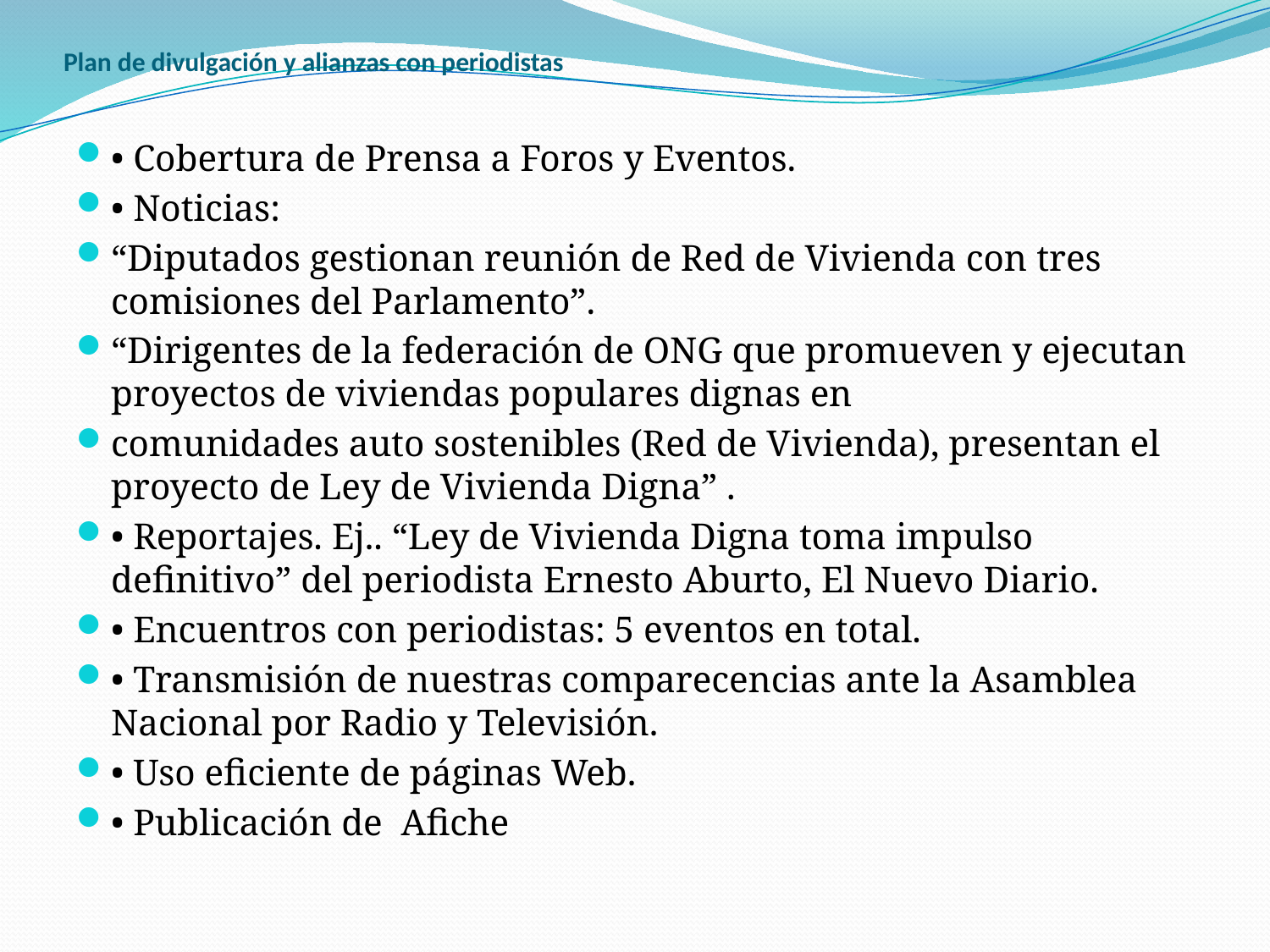

# Plan de divulgación y alianzas con periodistas
• Cobertura de Prensa a Foros y Eventos.
• Noticias:
“Diputados gestionan reunión de Red de Vivienda con tres comisiones del Parlamento”.
“Dirigentes de la federación de ONG que promueven y ejecutan proyectos de viviendas populares dignas en
comunidades auto sostenibles (Red de Vivienda), presentan el proyecto de Ley de Vivienda Digna” .
• Reportajes. Ej.. “Ley de Vivienda Digna toma impulso definitivo” del periodista Ernesto Aburto, El Nuevo Diario.
• Encuentros con periodistas: 5 eventos en total.
• Transmisión de nuestras comparecencias ante la Asamblea Nacional por Radio y Televisión.
• Uso eficiente de páginas Web.
• Publicación de  Afiche